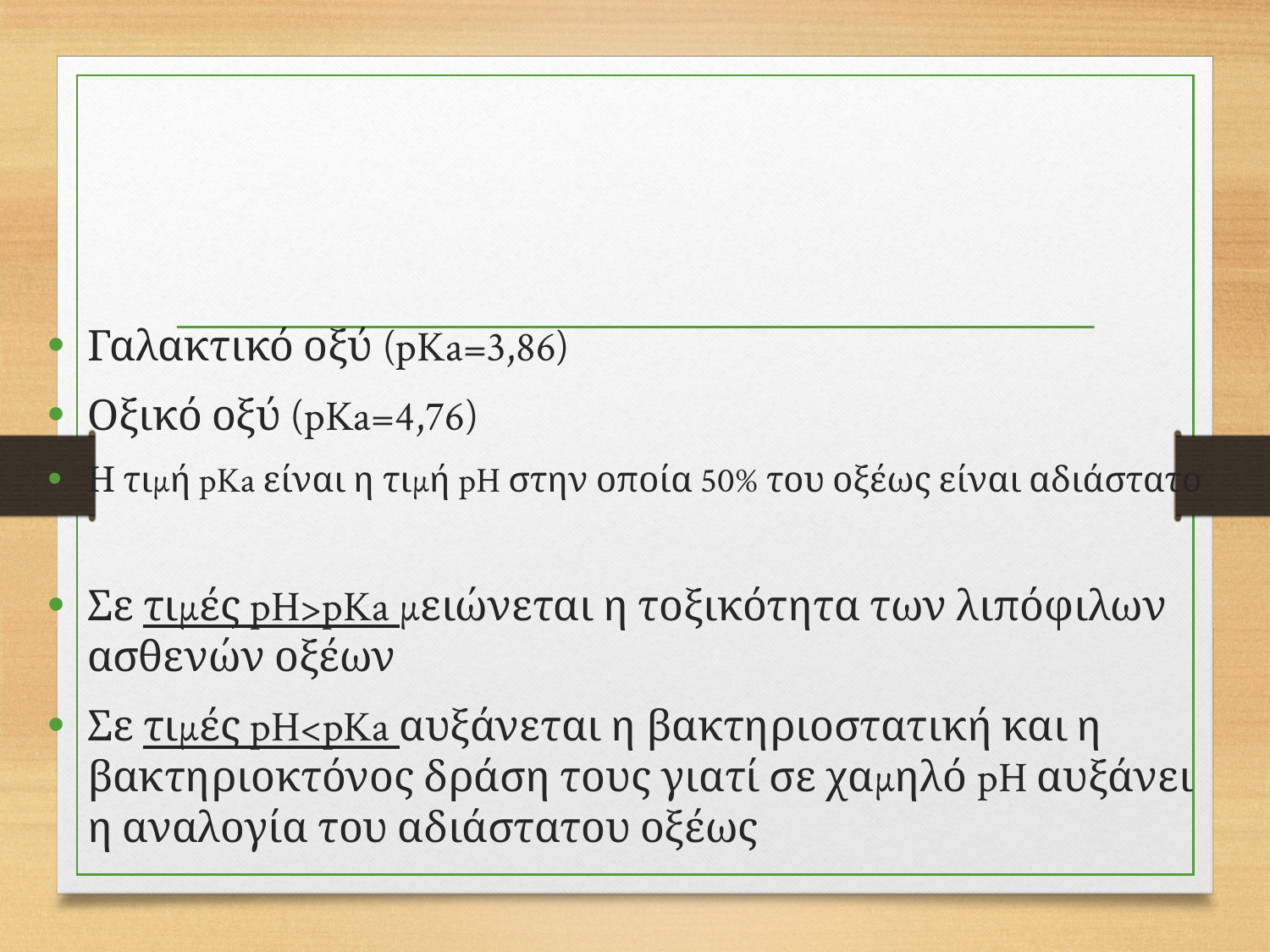

#
Γαλακτικό οξύ (pKa=3,86)
Οξικό οξύ (pKa=4,76)
Η τιμή pKa είναι η τιμή pH στην οποία 50% του οξέως είναι αδιάστατο

Σε τιμές pH>pKa μειώνεται η τοξικότητα των λιπόφιλων ασθενών οξέων
Σε τιμές pH<pKa αυξάνεται η βακτηριοστατική και η βακτηριοκτόνος δράση τους γιατί σε χαμηλό pH αυξάνει η αναλογία του αδιάστατου οξέως